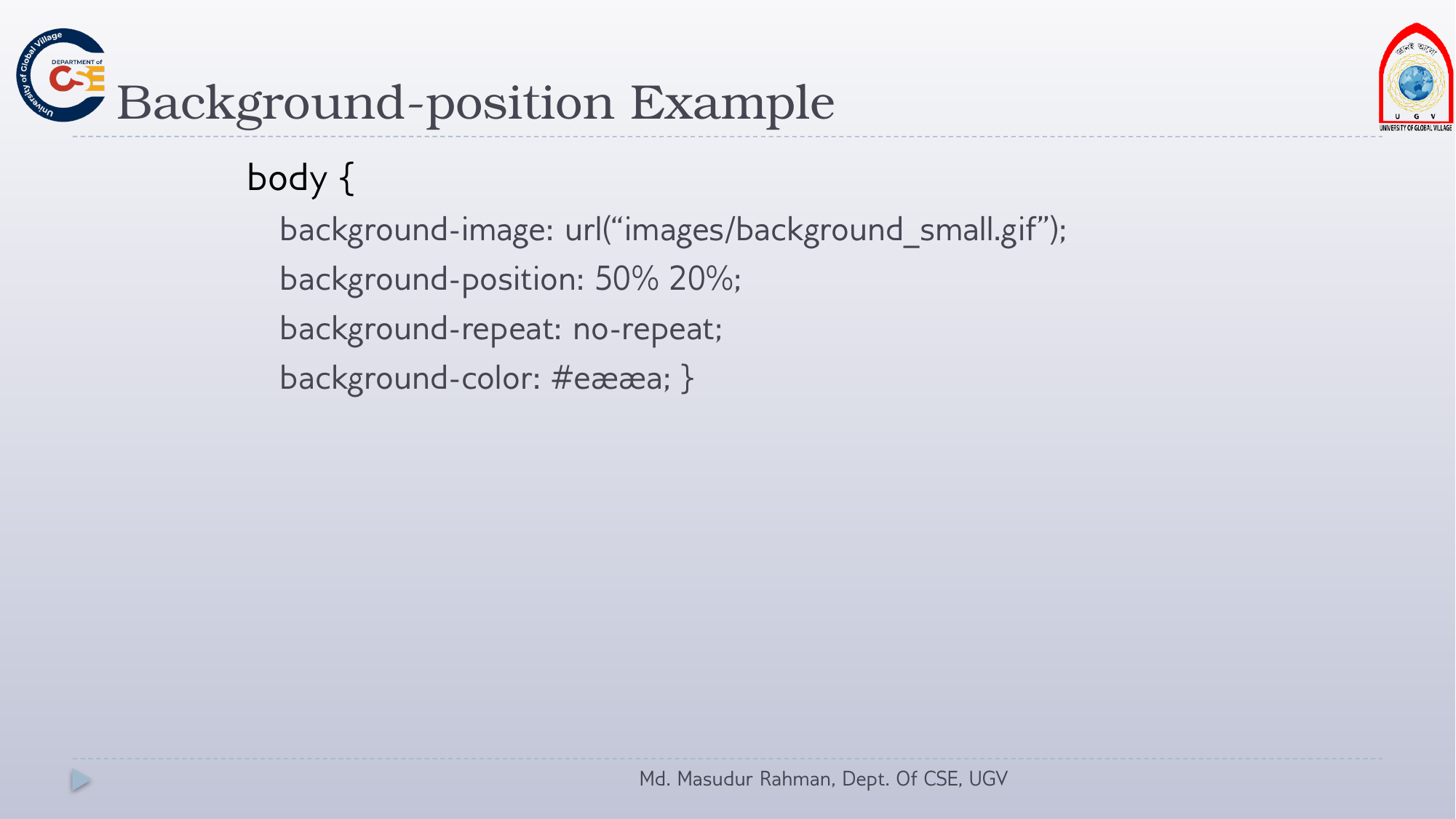

# Background-position Example
body {
background-image: url(“images/background_small.gif”);
background-position: 50% 20%;
background-repeat: no-repeat;
background-color: #eaeaea; }
Md. Masudur Rahman, Dept. Of CSE, UGV